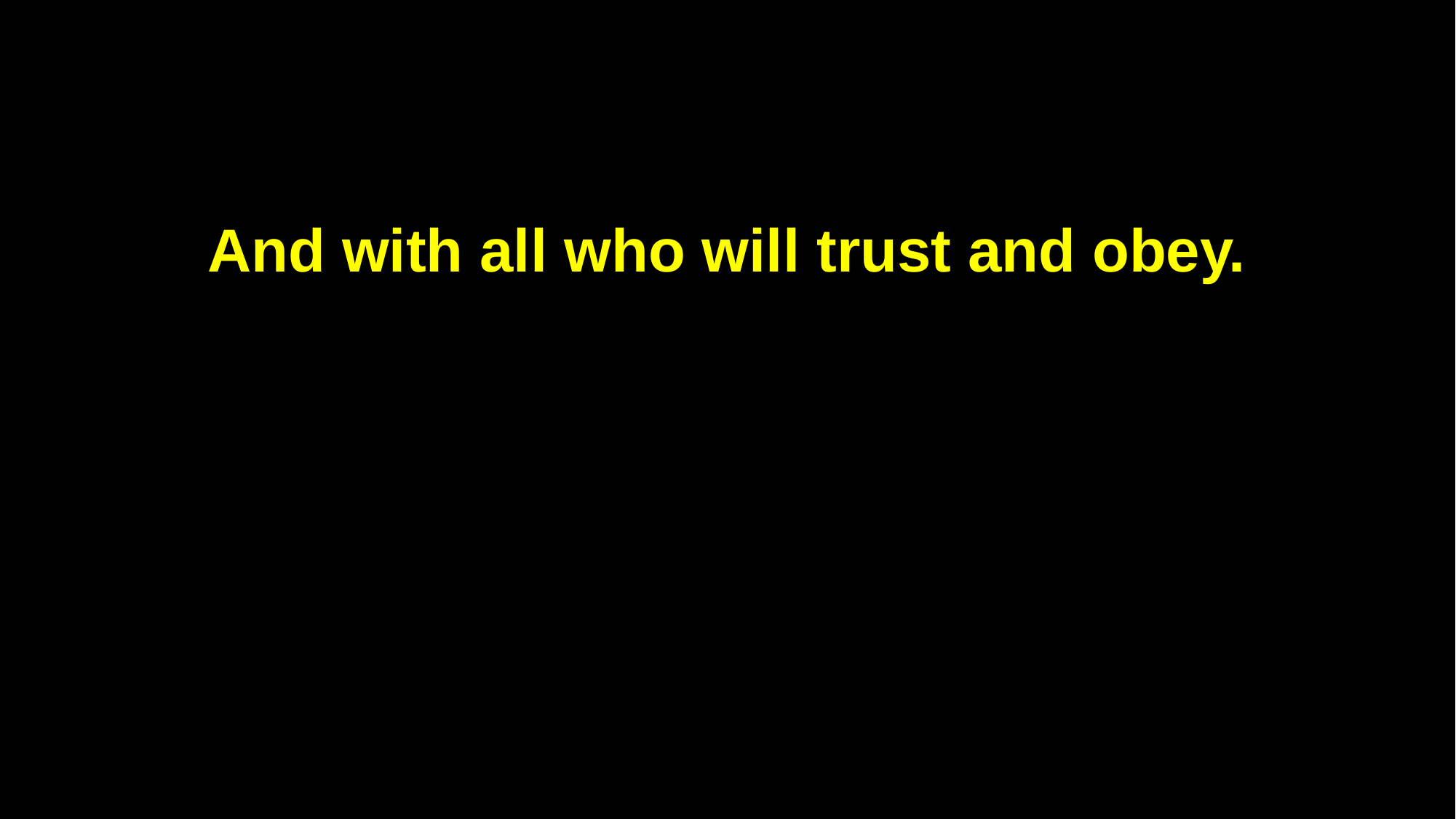

And with all who will trust and obey.